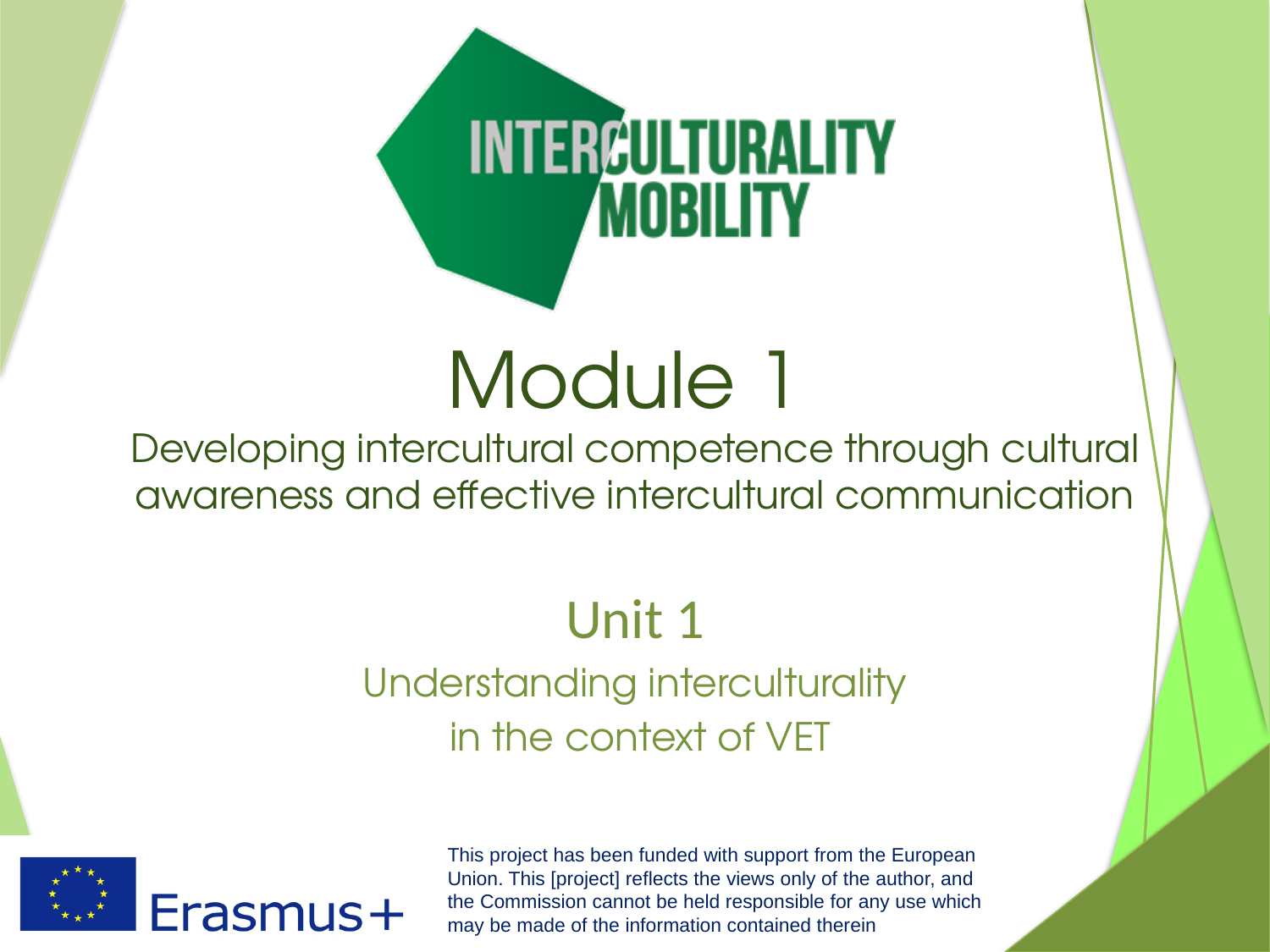

# Module 1 Developing intercultural competence through cultural awareness and effective intercultural communication
Unit 1
Understanding interculturality
 in the context of VET